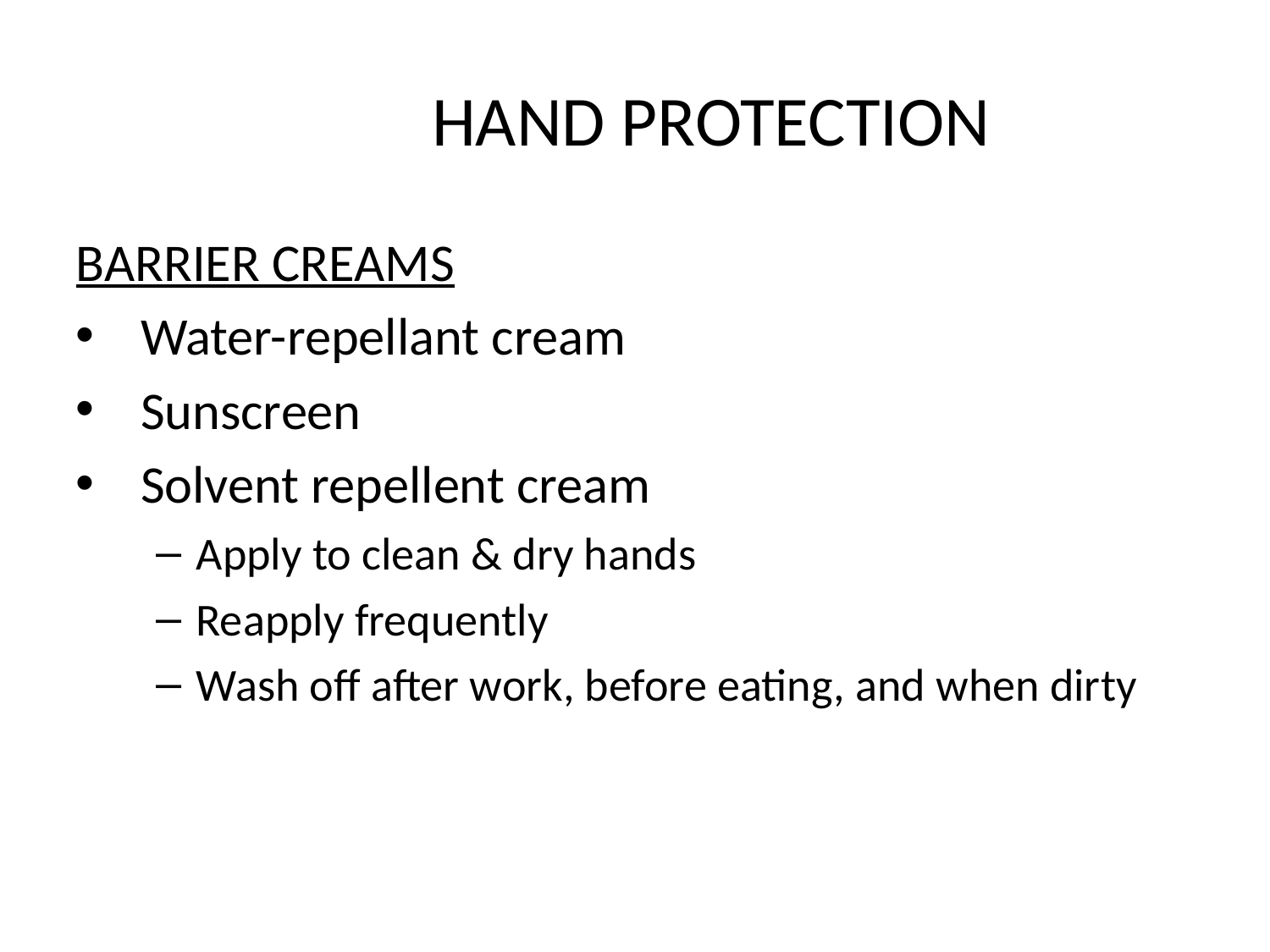

# HAND PROTECTION
BARRIER CREAMS
Water-repellant cream
Sunscreen
Solvent repellent cream
Apply to clean & dry hands
Reapply frequently
Wash off after work, before eating, and when dirty
22